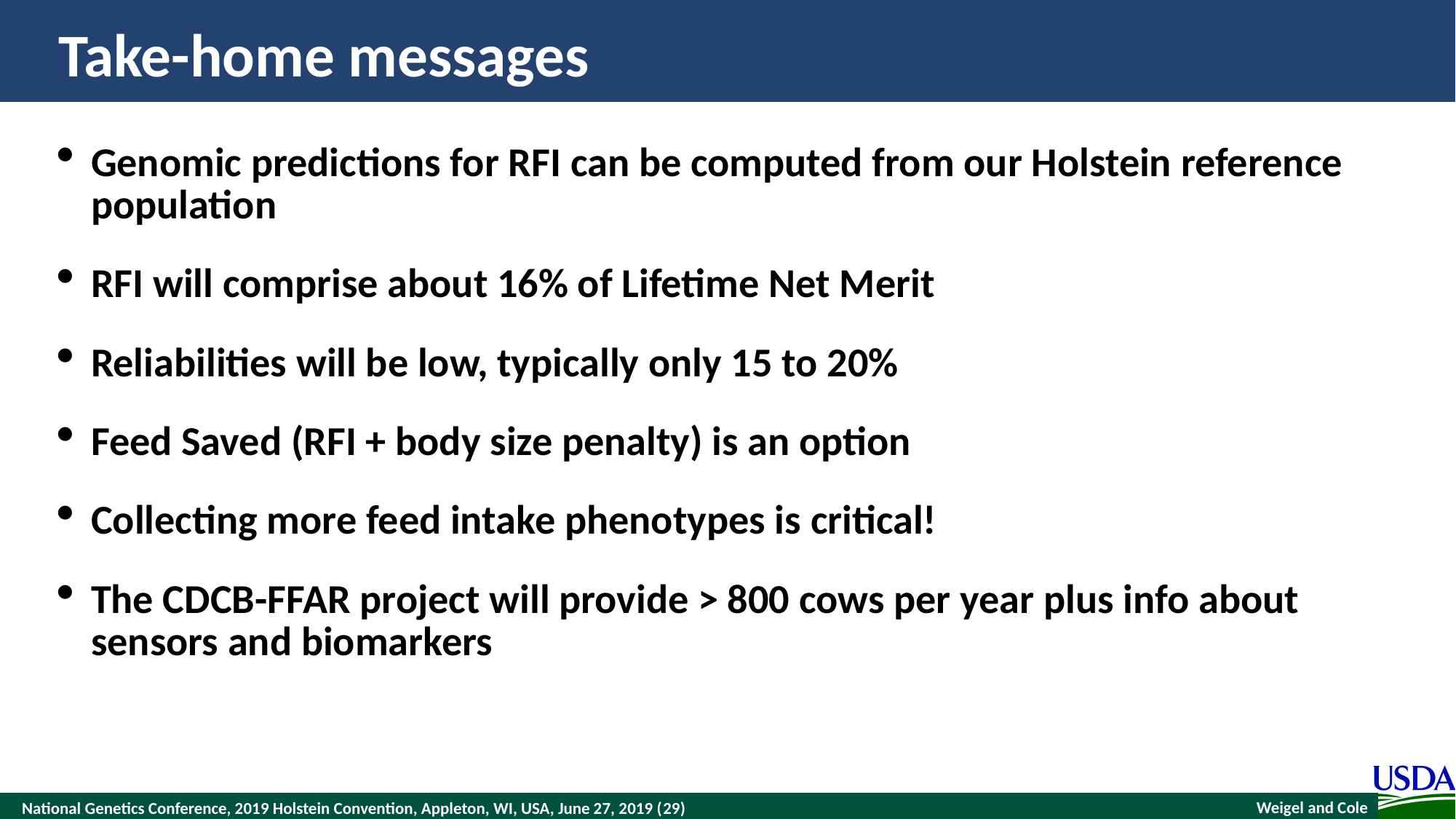

29
# Take-home messages
Genomic predictions for RFI can be computed from our Holstein reference population
RFI will comprise about 16% of Lifetime Net Merit
Reliabilities will be low, typically only 15 to 20%
Feed Saved (RFI + body size penalty) is an option
Collecting more feed intake phenotypes is critical!
The CDCB-FFAR project will provide > 800 cows per year plus info about sensors and biomarkers